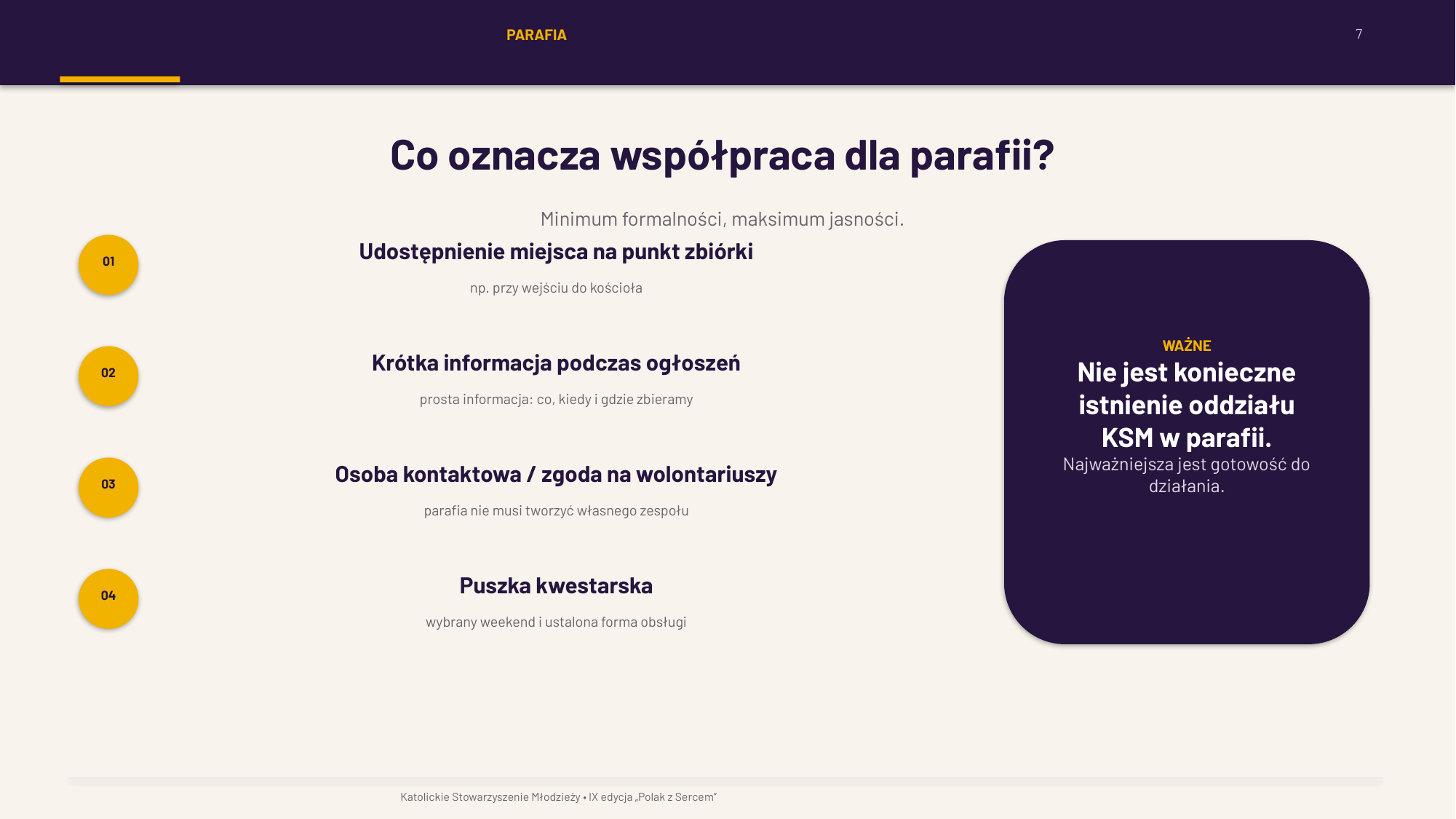

PARAFIA
7

Co oznacza współpraca dla parafii?
Minimum formalności, maksimum jasności.
Udostępnienie miejsca na punkt zbiórki

01
np. przy wejściu do kościoła
WAŻNE
Nie jest konieczne istnienie oddziału KSM w parafii.
Najważniejsza jest gotowość do działania.
Krótka informacja podczas ogłoszeń

02
prosta informacja: co, kiedy i gdzie zbieramy
Osoba kontaktowa / zgoda na wolontariuszy

03
parafia nie musi tworzyć własnego zespołu
Puszka kwestarska

04
wybrany weekend i ustalona forma obsługi

Katolickie Stowarzyszenie Młodzieży • IX edycja „Polak z Sercem”